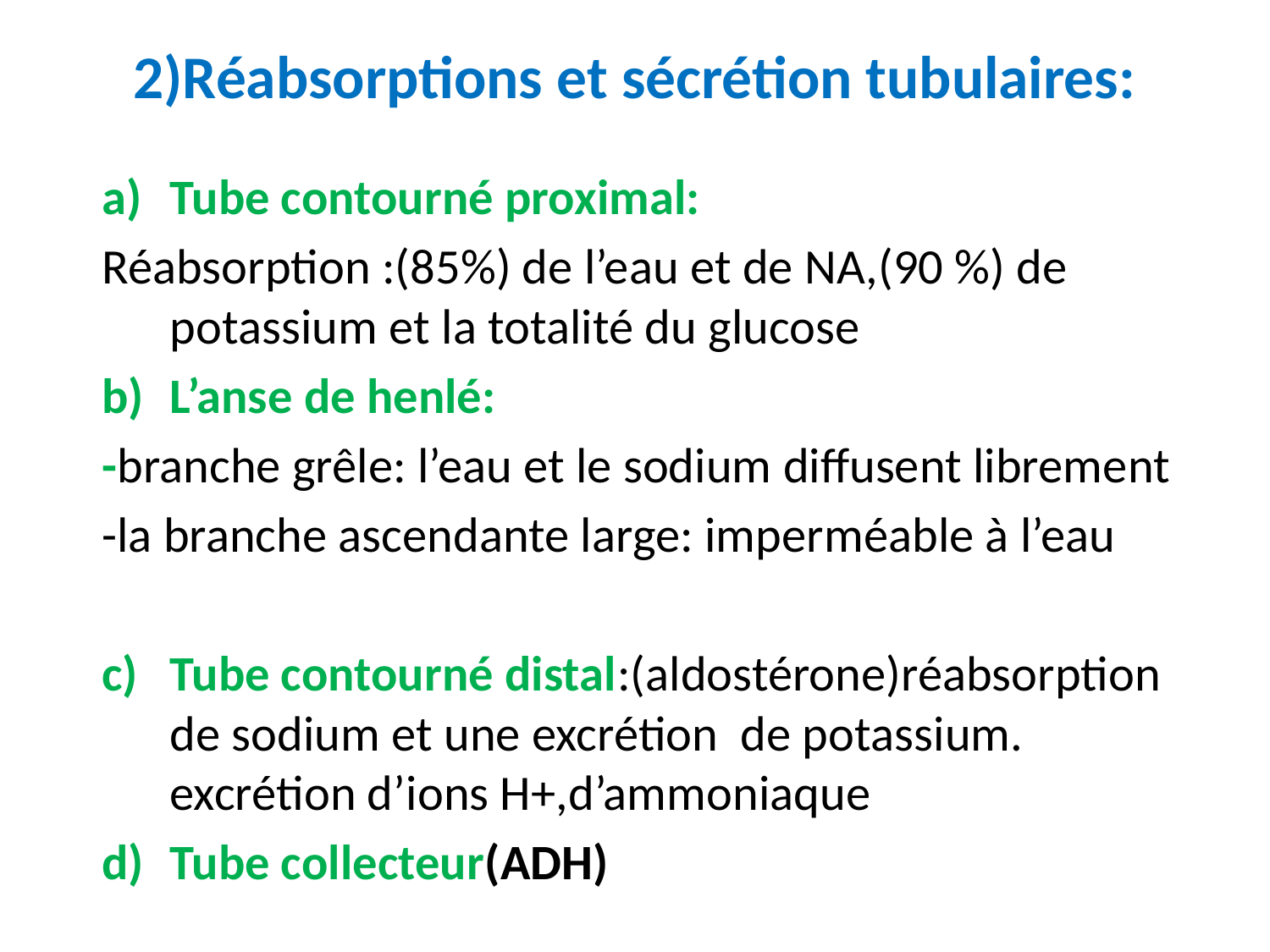

# 2)Réabsorptions et sécrétion tubulaires:
Tube contourné proximal:
Réabsorption :(85%) de l’eau et de NA,(90 %) de potassium et la totalité du glucose
L’anse de henlé:
-branche grêle: l’eau et le sodium diffusent librement
-la branche ascendante large: imperméable à l’eau

Tube contourné distal:(aldostérone)réabsorption de sodium et une excrétion  de potassium. excrétion d’ions H+,d’ammoniaque
Tube collecteur(ADH)